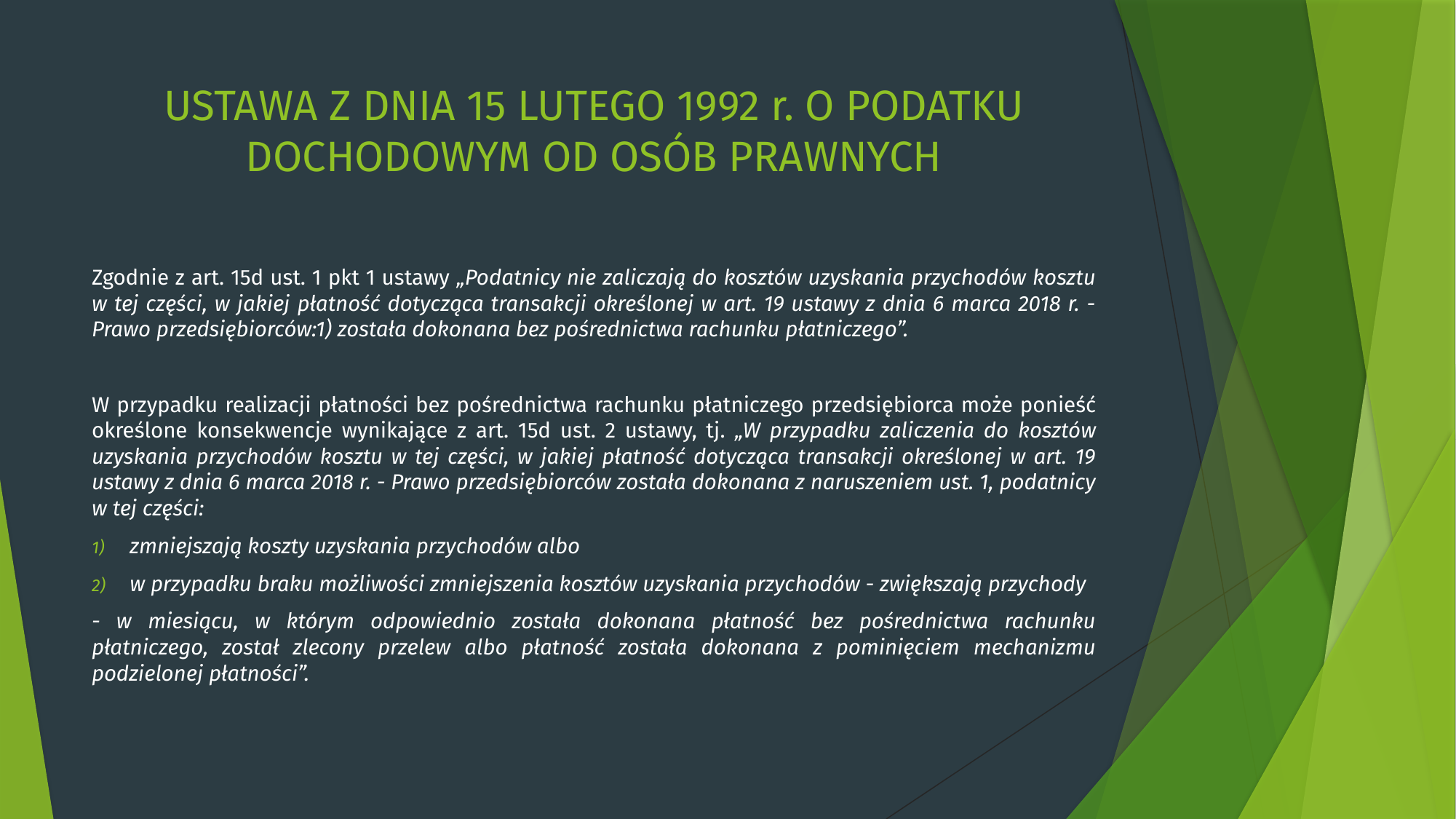

# USTAWA Z DNIA 15 LUTEGO 1992 r. O PODATKU DOCHODOWYM OD OSÓB PRAWNYCH
Zgodnie z art. 15d ust. 1 pkt 1 ustawy „Podatnicy nie zaliczają do kosztów uzyskania przychodów kosztu w tej części, w jakiej płatność dotycząca transakcji określonej w art. 19 ustawy z dnia 6 marca 2018 r. - Prawo przedsiębiorców:1) została dokonana bez pośrednictwa rachunku płatniczego”.

W przypadku realizacji płatności bez pośrednictwa rachunku płatniczego przedsiębiorca może ponieść określone konsekwencje wynikające z art. 15d ust. 2 ustawy, tj. „W przypadku zaliczenia do kosztów uzyskania przychodów kosztu w tej części, w jakiej płatność dotycząca transakcji określonej w art. 19 ustawy z dnia 6 marca 2018 r. - Prawo przedsiębiorców została dokonana z naruszeniem ust. 1, podatnicy w tej części:
zmniejszają koszty uzyskania przychodów albo
w przypadku braku możliwości zmniejszenia kosztów uzyskania przychodów - zwiększają przychody
- w miesiącu, w którym odpowiednio została dokonana płatność bez pośrednictwa rachunku płatniczego, został zlecony przelew albo płatność została dokonana z pominięciem mechanizmu podzielonej płatności”.